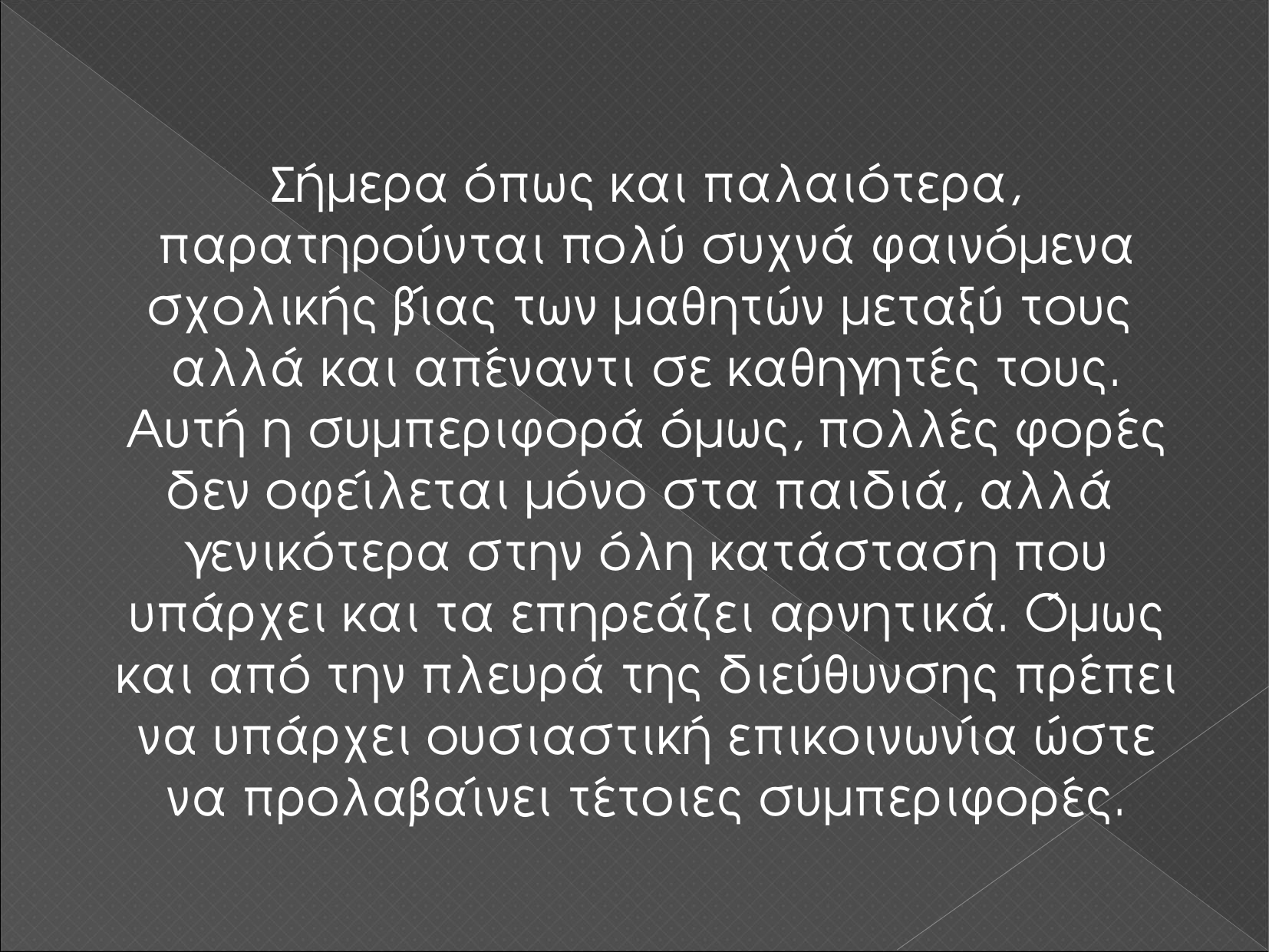

Σήμερα όπως και παλαιότερα, παρατηρούνται πολύ συχνά φαινόμενα σχολικής βίας των μαθητών μεταξύ τους  αλλά και απέναντι σε καθηγητές τους. Αυτή η συμπεριφορά όμως, πολλές φορές δεν οφείλεται μόνο στα παιδιά, αλλά  γενικότερα στην όλη κατάσταση που υπάρχει και τα επηρεάζει αρνητικά. Όμως και από την πλευρά της διεύθυνσης πρέπει να υπάρχει ουσιαστική επικοινωνία ώστε να προλαβαίνει τέτοιες συμπεριφορές.